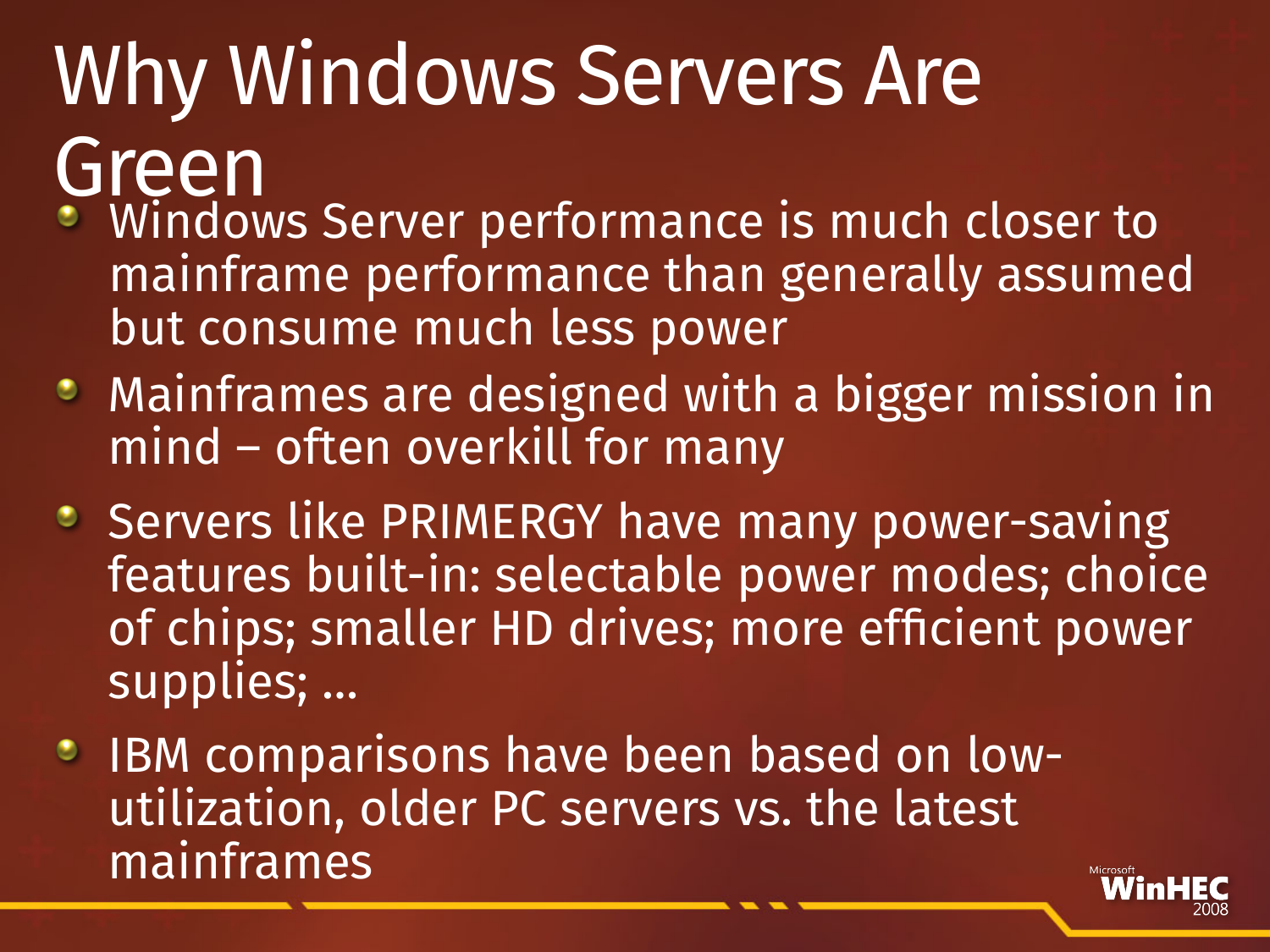

# Why Windows Servers Are Green
Windows Server performance is much closer to mainframe performance than generally assumed but consume much less power
Mainframes are designed with a bigger mission in mind – often overkill for many
Servers like PRIMERGY have many power-saving features built-in: selectable power modes; choice of chips; smaller HD drives; more efficient power supplies; …
IBM comparisons have been based on low-utilization, older PC servers vs. the latest mainframes